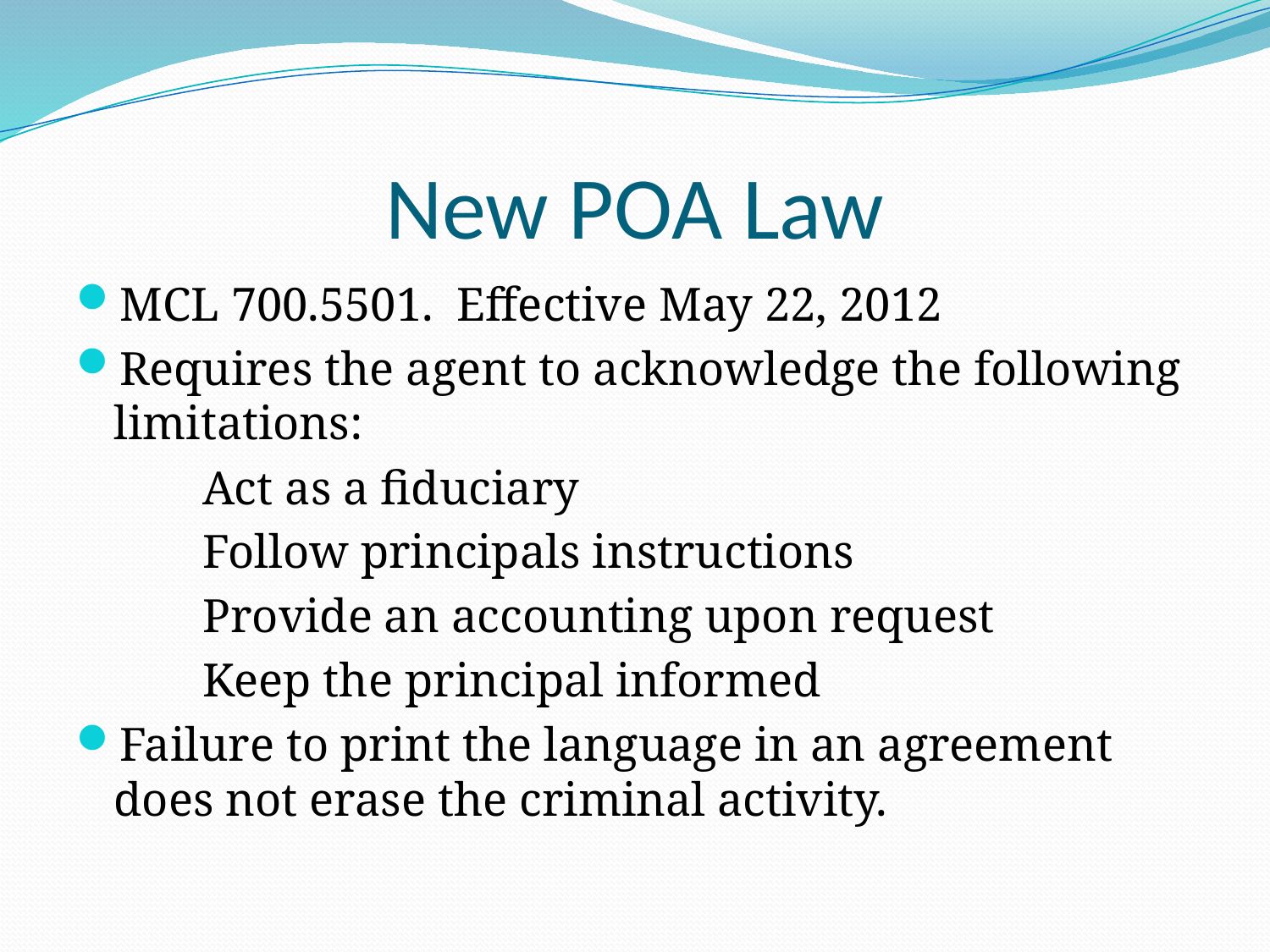

# New POA Law
MCL 700.5501.  Effective May 22, 2012
Requires the agent to acknowledge the following limitations:
	Act as a fiduciary
	Follow principals instructions
	Provide an accounting upon request
	Keep the principal informed
Failure to print the language in an agreement does not erase the criminal activity.